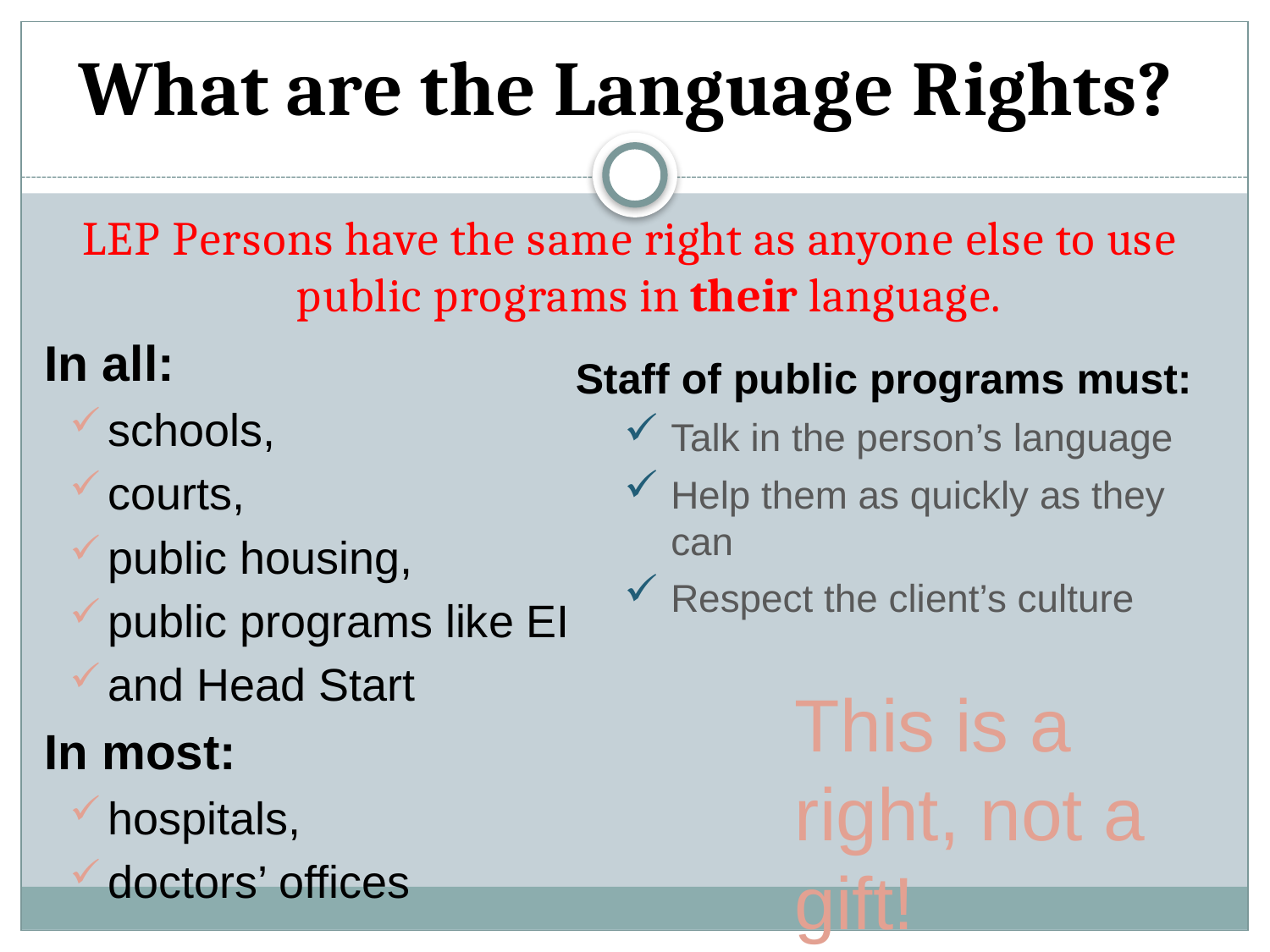

# What are the Language Rights?
LEP Persons have the same right as anyone else to use public programs in their language.
In all:
schools,
courts,
public housing,
public programs like EI
and Head Start
In most:
hospitals,
doctors’ offices

Staff of public programs must:
Talk in the person’s language
Help them as quickly as they can
Respect the client’s culture
This is a right, not a gift!